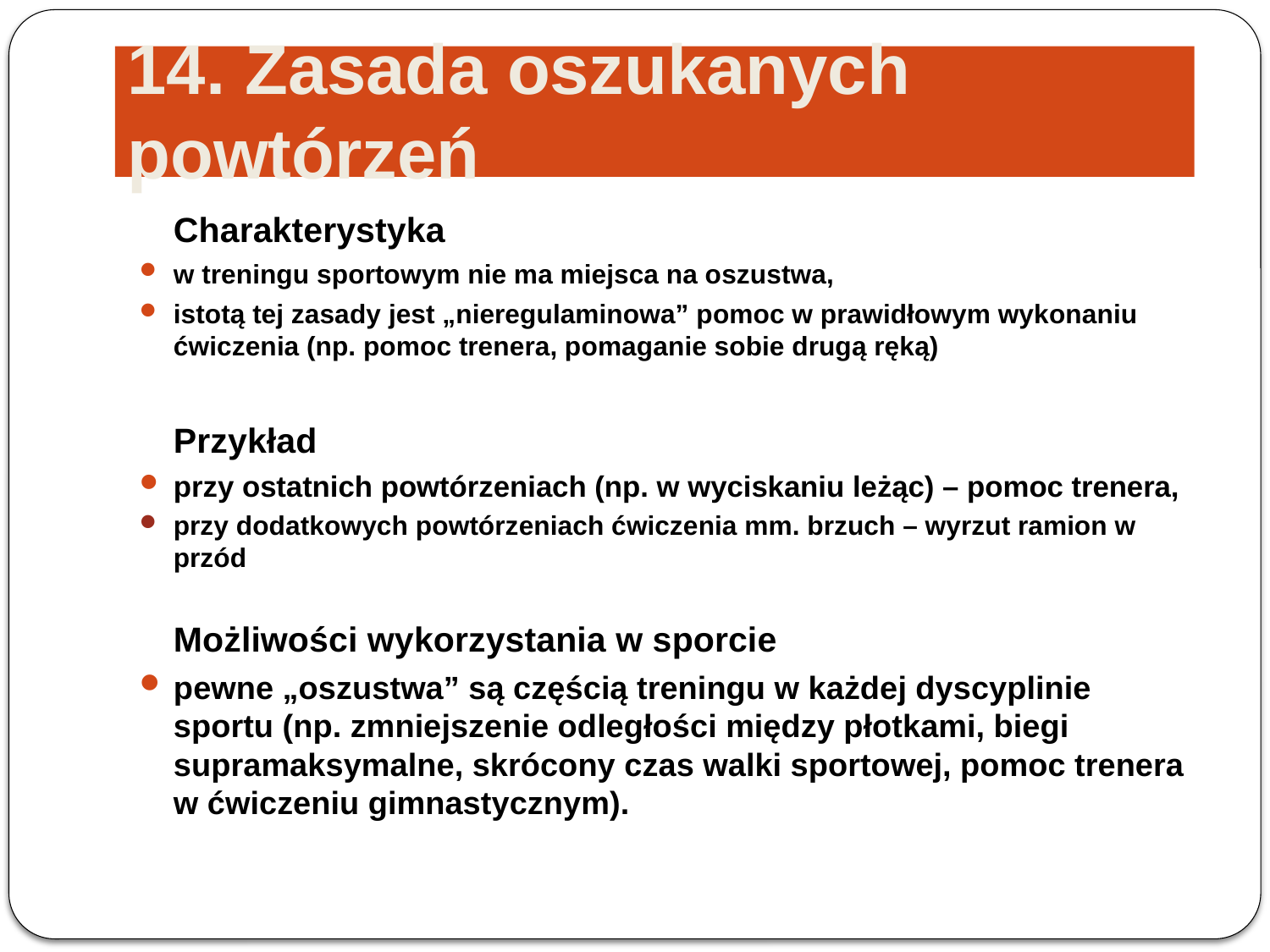

# 14. Zasada oszukanych powtórzeń
	Charakterystyka
w treningu sportowym nie ma miejsca na oszustwa,
istotą tej zasady jest „nieregulaminowa” pomoc w prawidłowym wykonaniu ćwiczenia (np. pomoc trenera, pomaganie sobie drugą ręką)

	Przykład
przy ostatnich powtórzeniach (np. w wyciskaniu leżąc) – pomoc trenera,
przy dodatkowych powtórzeniach ćwiczenia mm. brzuch – wyrzut ramion w przód

	Możliwości wykorzystania w sporcie
pewne „oszustwa” są częścią treningu w każdej dyscyplinie sportu (np. zmniejszenie odległości między płotkami, biegi supramaksymalne, skrócony czas walki sportowej, pomoc trenera w ćwiczeniu gimnastycznym).